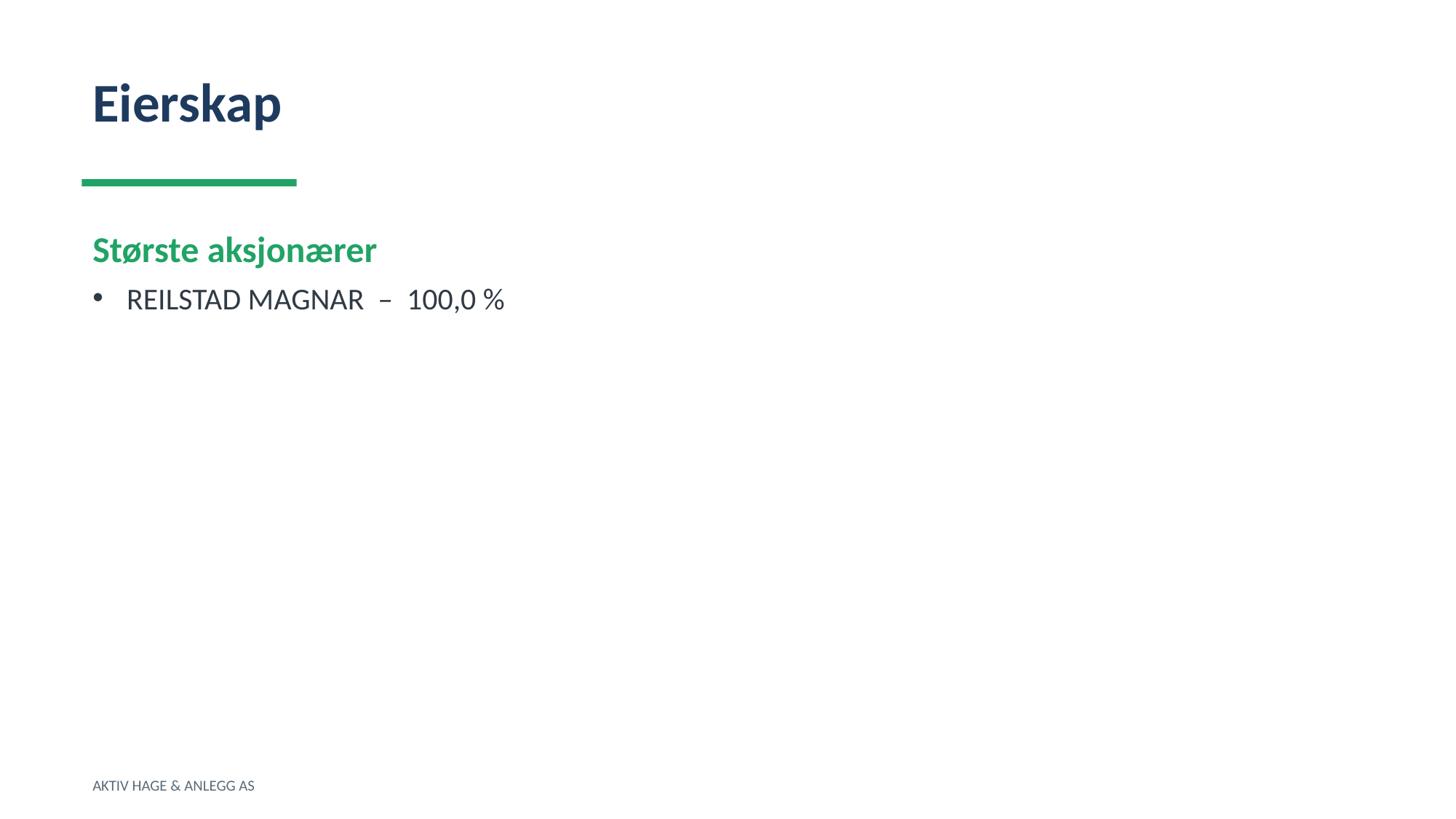

Eierskap

Største aksjonærer
REILSTAD MAGNAR  –  100,0 %
AKTIV HAGE & ANLEGG AS